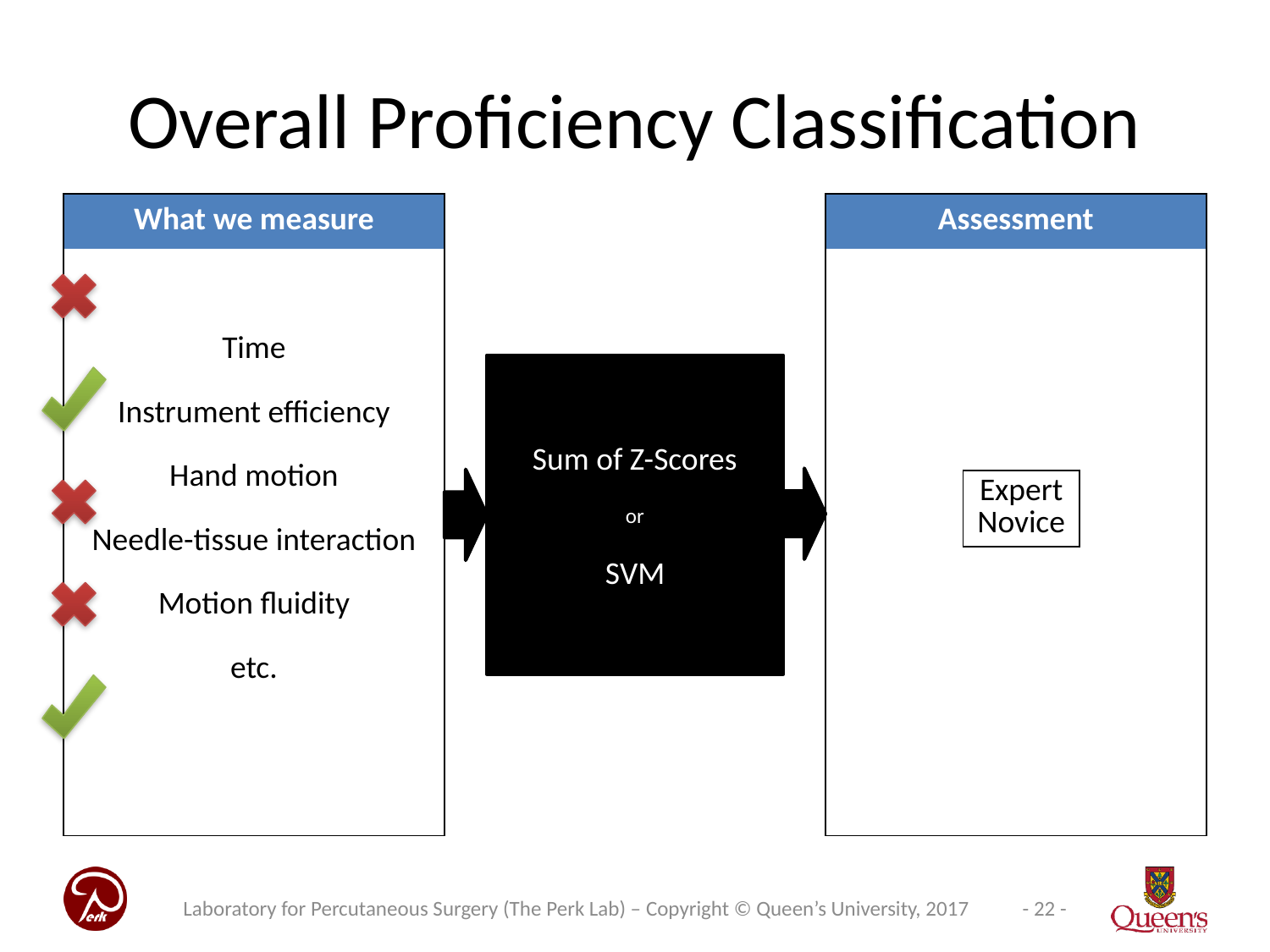

# Overall Proficiency Classification
| What we measure |  | Assessment |
| --- | --- | --- |
| Time Instrument efficiency Hand motion Needle-tissue interaction Motion fluidity etc. |  |  |

Sum of Z-Scores

or

SVM

| Expert Novice |
| --- |
Laboratory for Percutaneous Surgery (The Perk Lab) – Copyright © Queen’s University, 2017
- 22 -